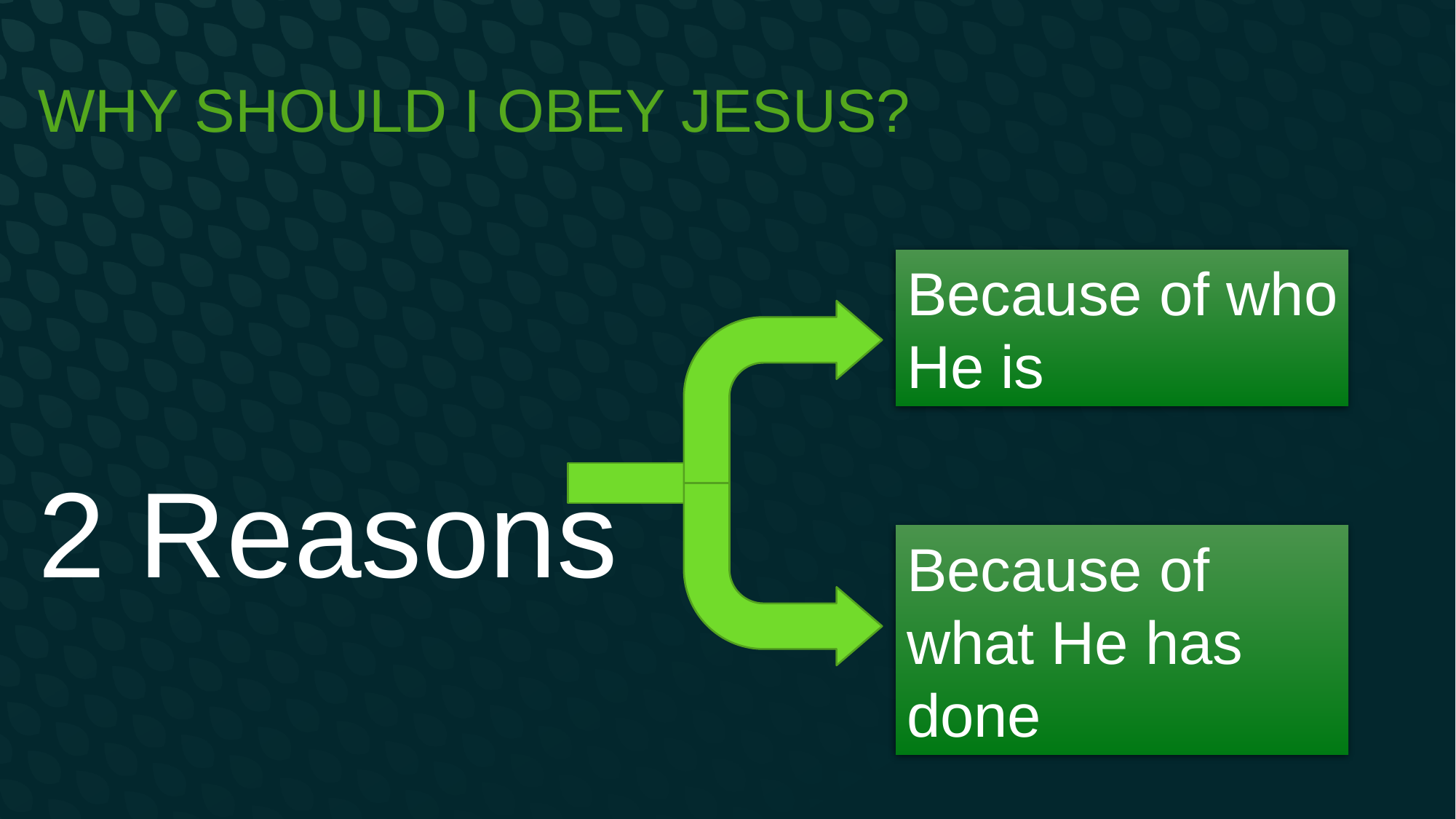

# Why should I obey Jesus?

2 Reasons
Because of who He is

Because of what He has done